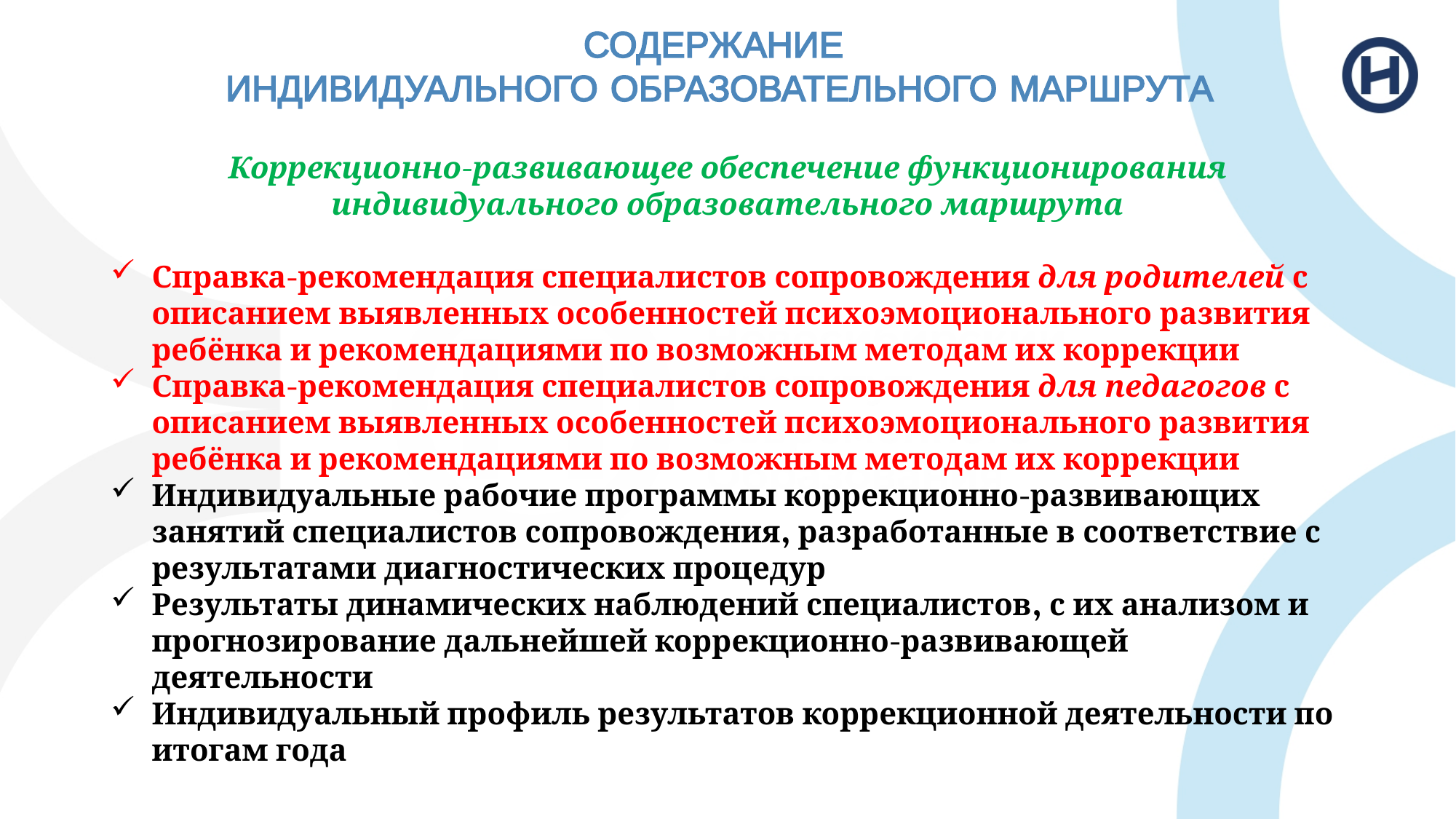

СОДЕРЖАНИЕ
ИНДИВИДУАЛЬНОГО ОБРАЗОВАТЕЛЬНОГО МАРШРУТА
Коррекционно-развивающее обеспечение функционирования индивидуального образовательного маршрута

Справка-рекомендация специалистов сопровождения для родителей с описанием выявленных особенностей психоэмоционального развития ребёнка и рекомендациями по возможным методам их коррекции
Справка-рекомендация специалистов сопровождения для педагогов с описанием выявленных особенностей психоэмоционального развития ребёнка и рекомендациями по возможным методам их коррекции
Индивидуальные рабочие программы коррекционно-развивающих занятий специалистов сопровождения, разработанные в соответствие с результатами диагностических процедур
Результаты динамических наблюдений специалистов, с их анализом и прогнозирование дальнейшей коррекционно-развивающей деятельности
Индивидуальный профиль результатов коррекционной деятельности по итогам года